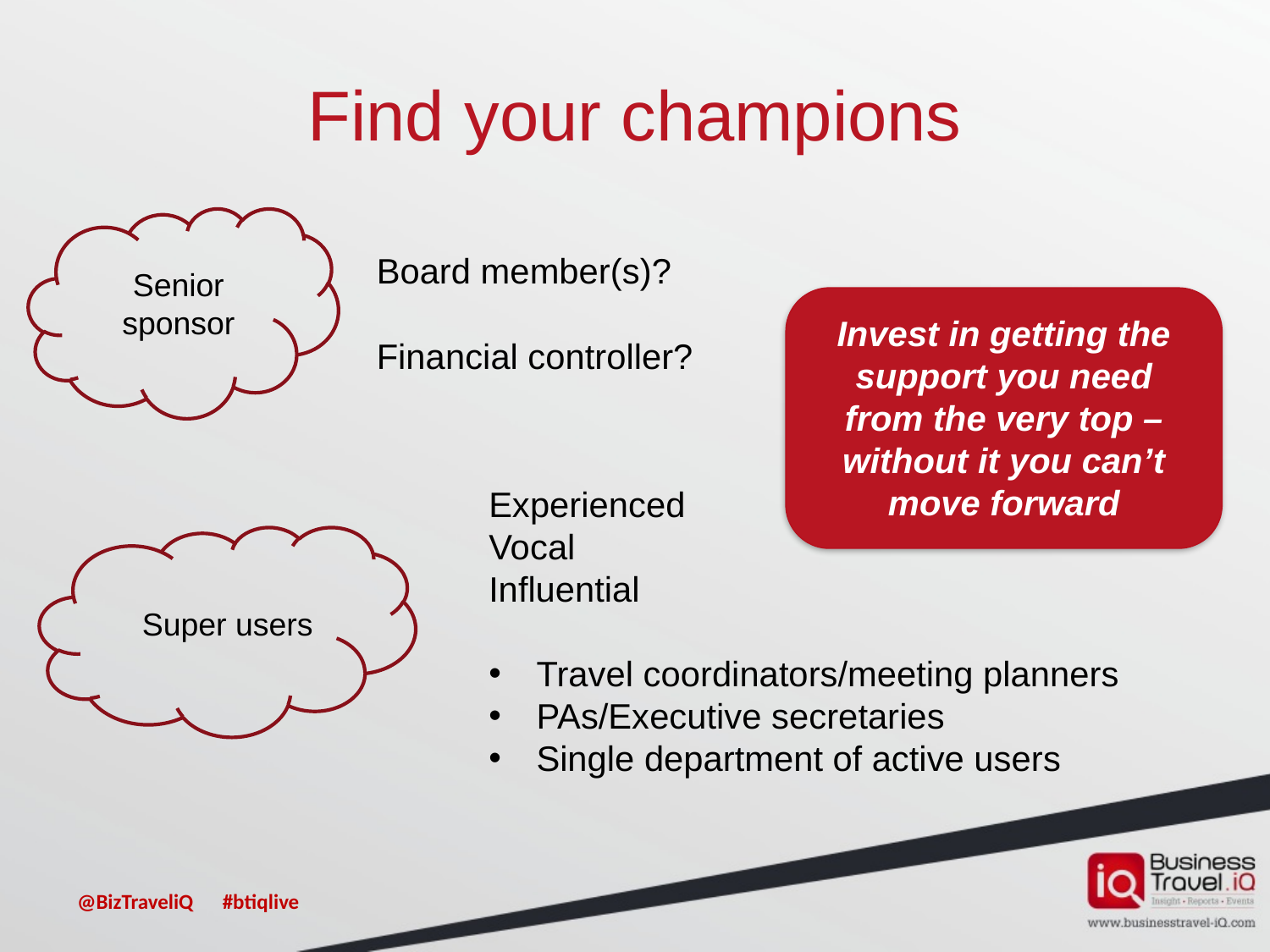

# Find your champions

Senior sponsor
Board member(s)?

Financial controller?

Invest in getting the support you need from the very top – without it you can’t move forward
Experienced
Vocal
Influential

Travel coordinators/meeting planners
PAs/Executive secretaries
Single department of active users

Super users